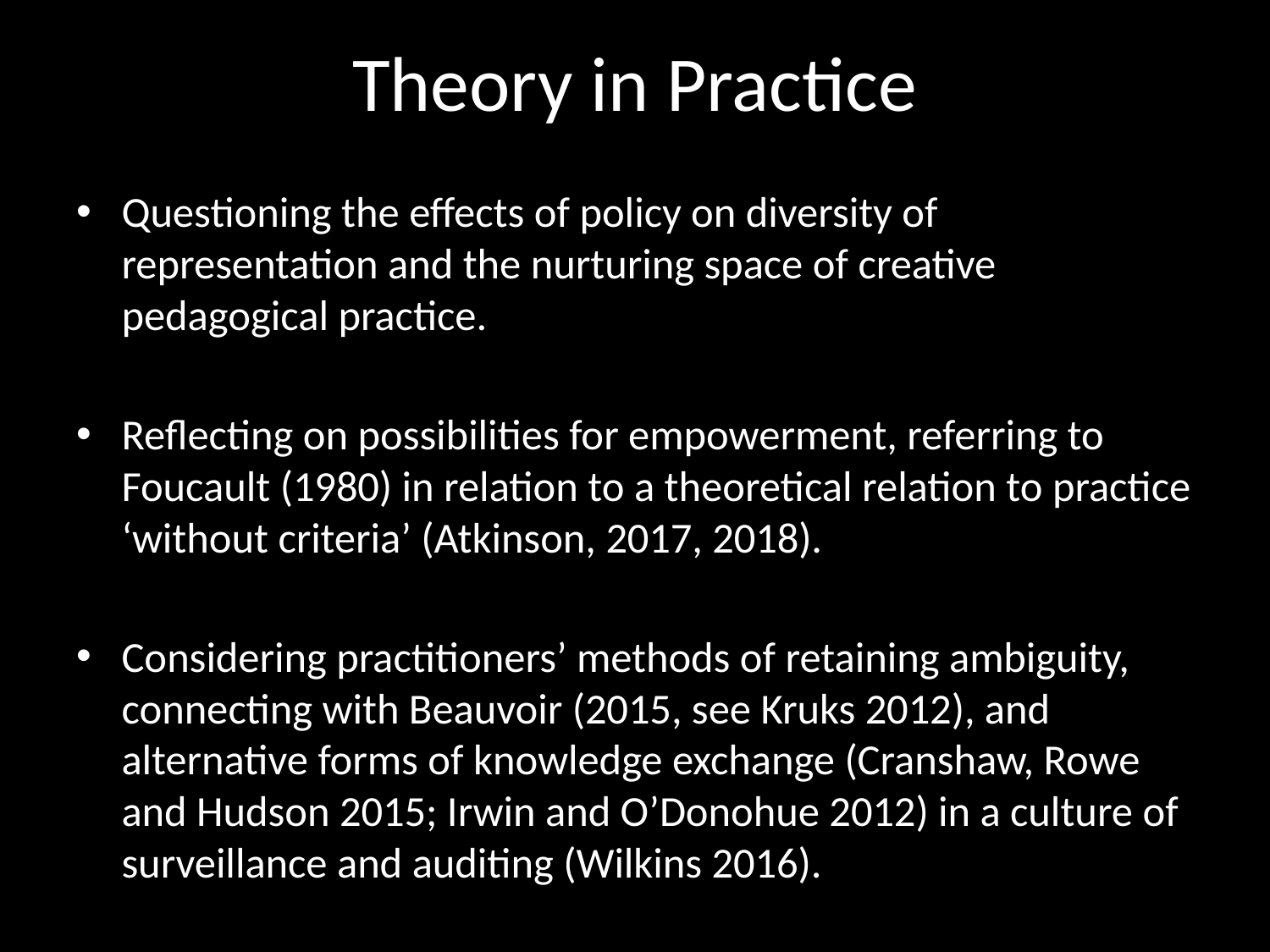

# Theory in Practice
Questioning the effects of policy on diversity of representation and the nurturing space of creative pedagogical practice.

Reflecting on possibilities for empowerment, referring to Foucault (1980) in relation to a theoretical relation to practice ‘without criteria’ (Atkinson, 2017, 2018).

Considering practitioners’ methods of retaining ambiguity, connecting with Beauvoir (2015, see Kruks 2012), and alternative forms of knowledge exchange (Cranshaw, Rowe and Hudson 2015; Irwin and O’Donohue 2012) in a culture of surveillance and auditing (Wilkins 2016).